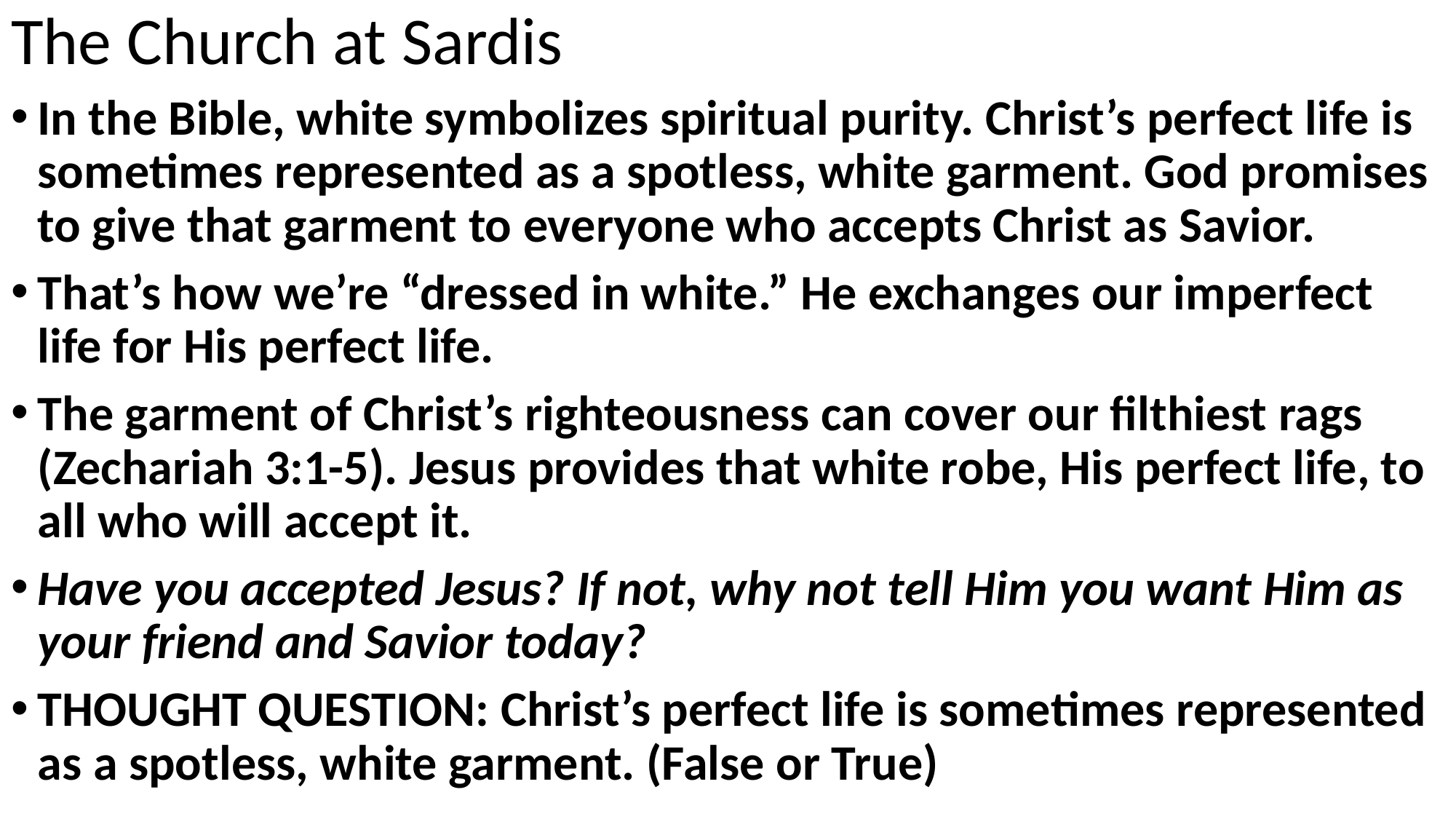

# The Church at Sardis
In the Bible, white symbolizes spiritual purity. Christ’s perfect life is sometimes represented as a spotless, white garment. God promises to give that garment to everyone who accepts Christ as Savior.
That’s how we’re “dressed in white.” He exchanges our imperfect life for His perfect life.
The garment of Christ’s righteousness can cover our filthiest rags (Zechariah 3:1-5). Jesus provides that white robe, His perfect life, to all who will accept it.
Have you accepted Jesus? If not, why not tell Him you want Him as your friend and Savior today?
THOUGHT QUESTION: Christ’s perfect life is sometimes represented as a spotless, white garment. (False or True)